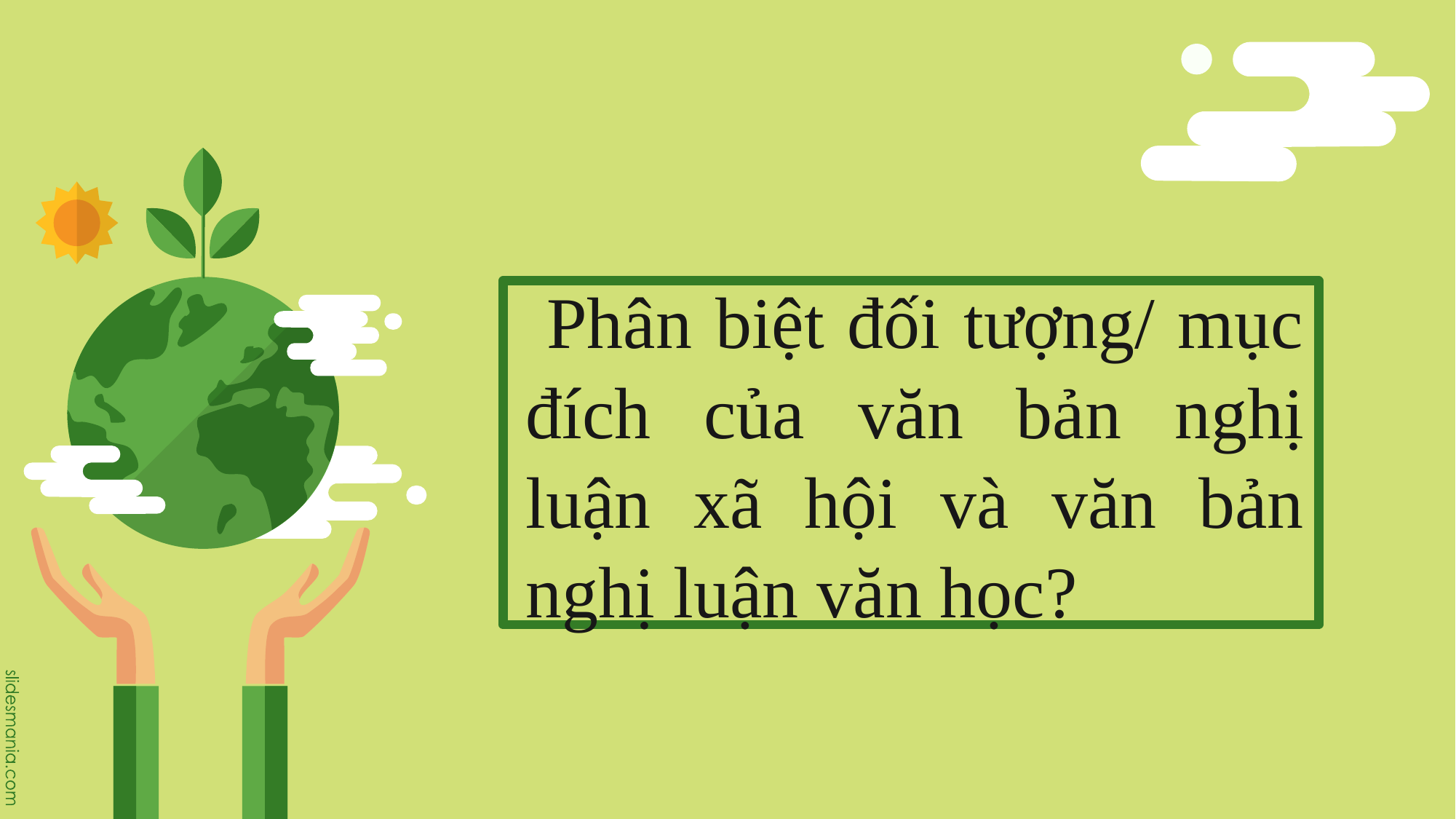

# Phân biệt đối tượng/ mục đích của văn bản nghị luận xã hội và văn bản nghị luận văn học?